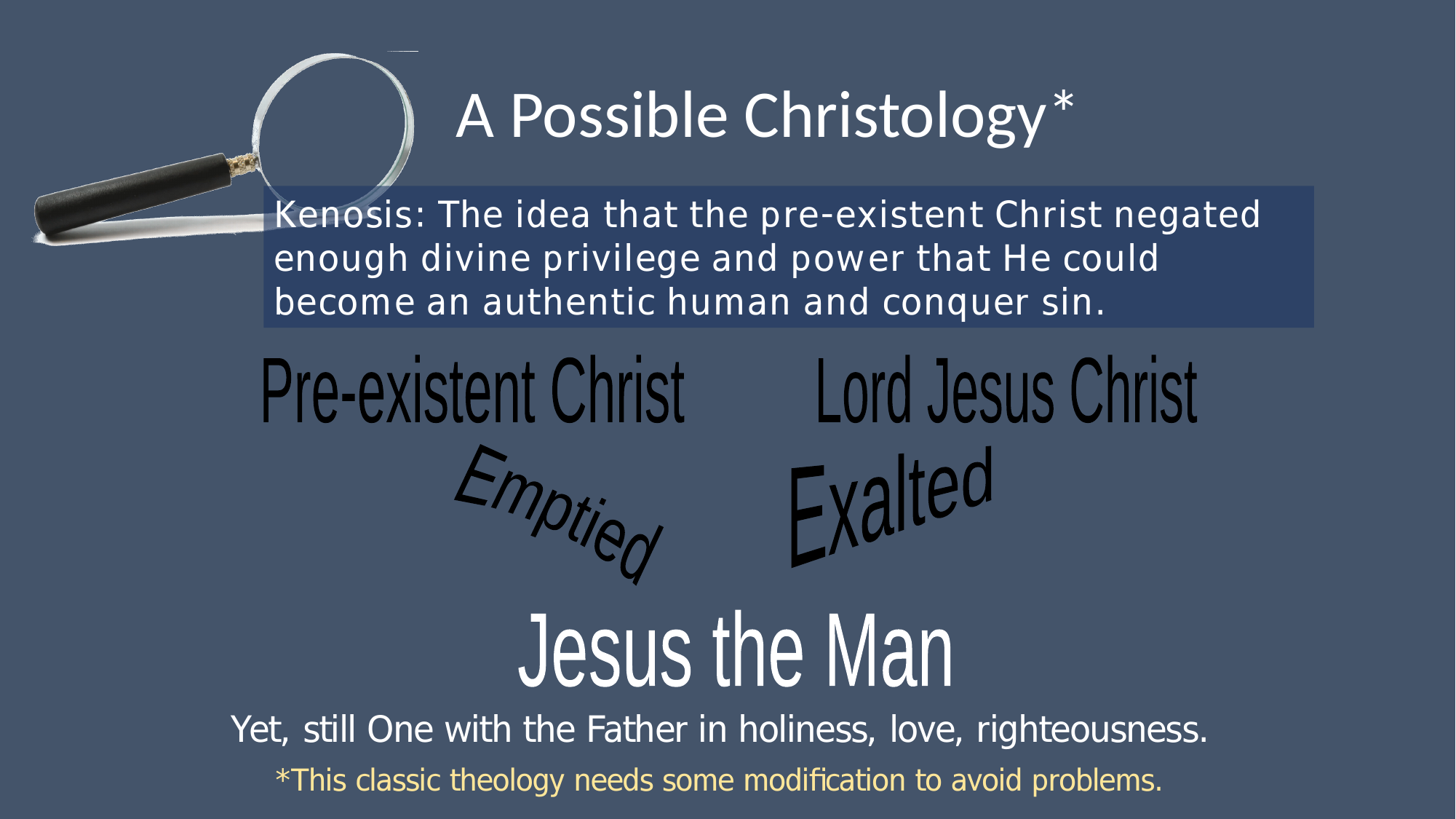

# A Possible Christology*
Kenosis: The idea that the pre-existent Christ negated
enough divine privilege and power that He could become an authentic human and conquer sin.
Pre-existent Christ
Lord Jesus Christ
Exalted
Emptied
Jesus the Man
Yet, still One with the Father in holiness, love, righteousness.
*This classic theology needs some modification to avoid problems.